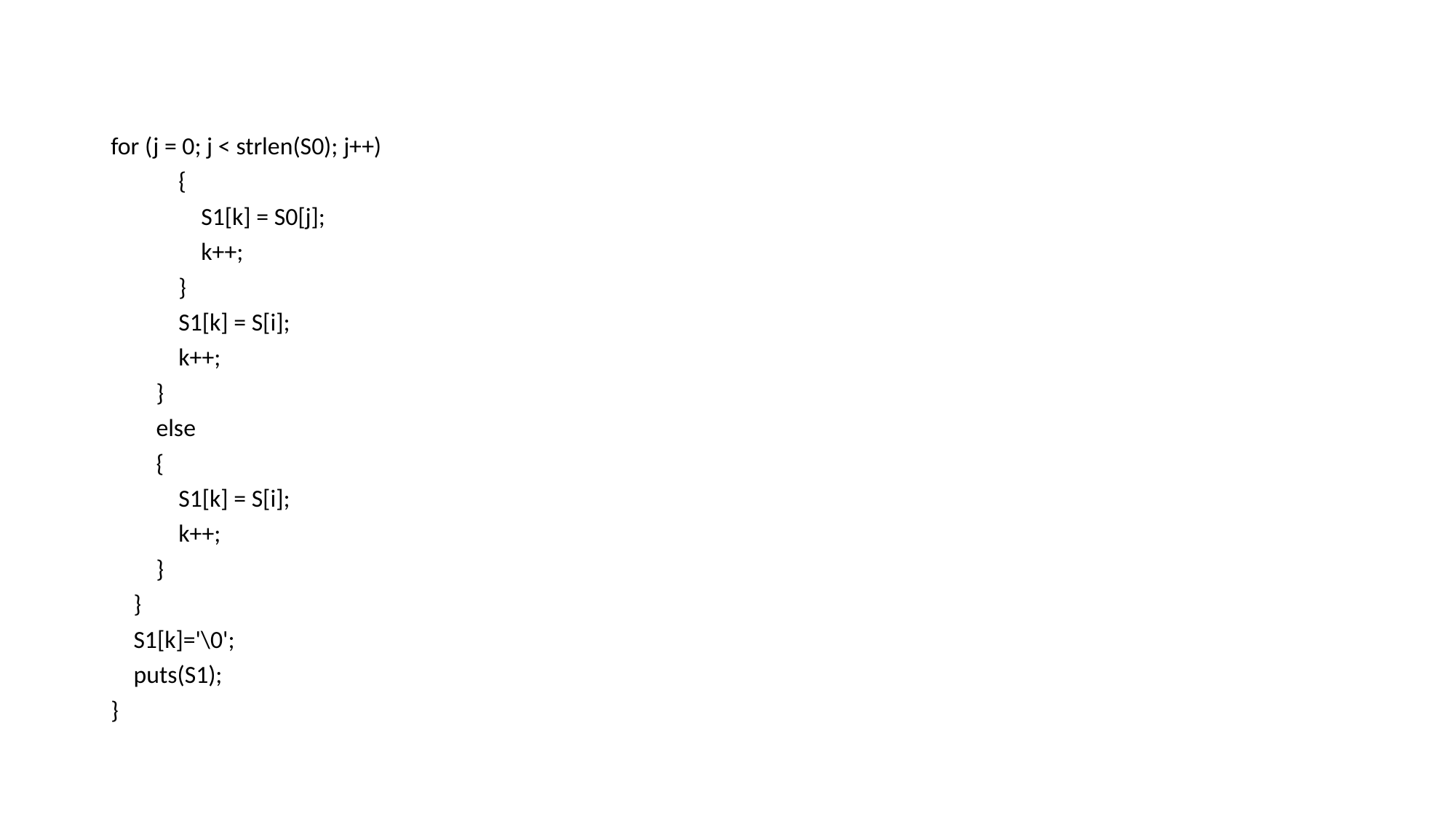

#
for (j = 0; j < strlen(S0); j++)
            {
                S1[k] = S0[j];
                k++;
            }
            S1[k] = S[i];
            k++;
        }
        else
        {
            S1[k] = S[i];
            k++;
        }
    }
    S1[k]='\0';
    puts(S1);
}